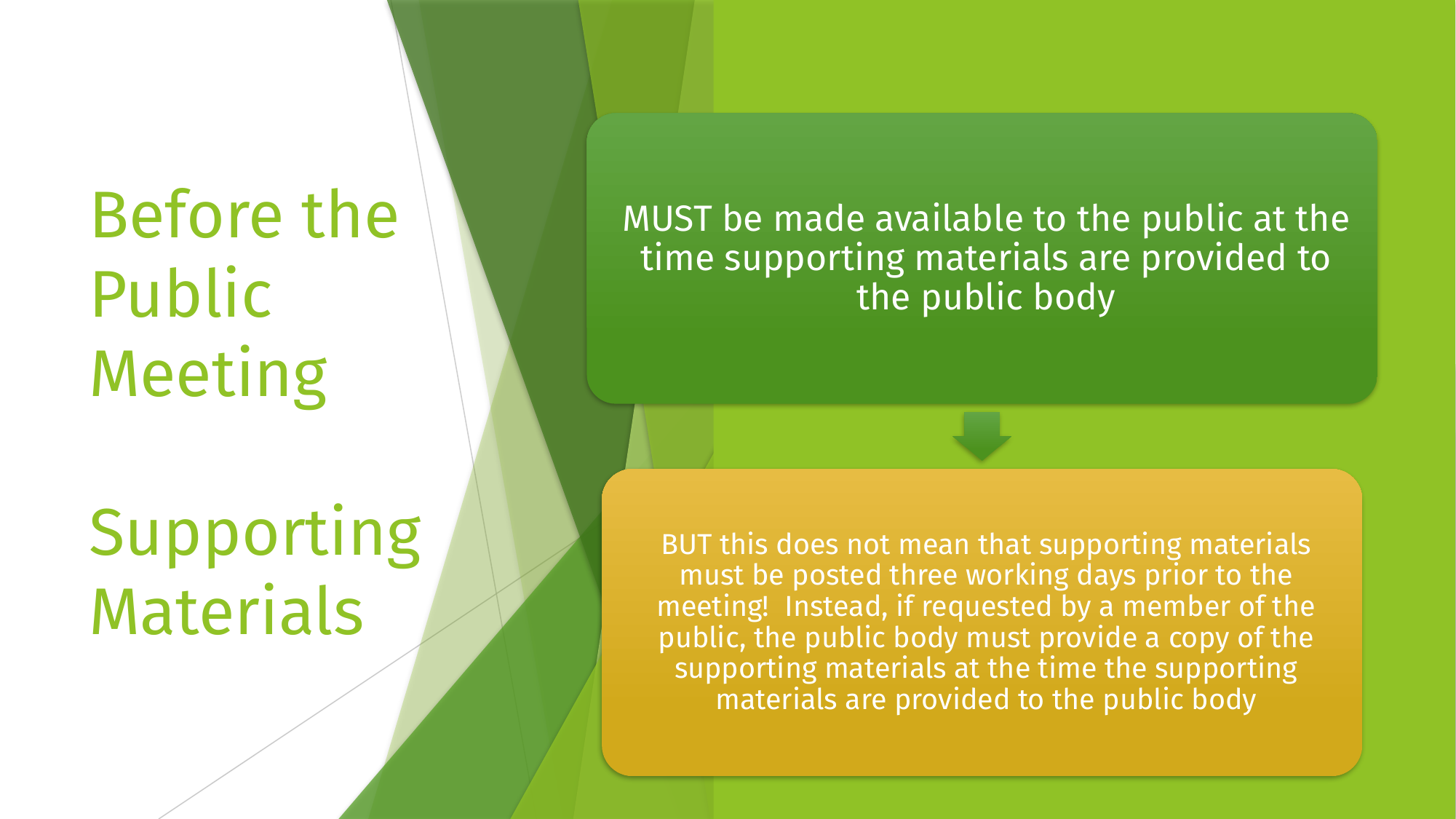

MUST be made available to the public at the time supporting materials are provided to the public body

BUT this does not mean that supporting materials must be posted three working days prior to the meeting!  Instead, if requested by a member of the public, the public body must provide a copy of the supporting materials at the time the supporting materials are provided to the public body
# Before the Public Meeting Supporting Materials
7